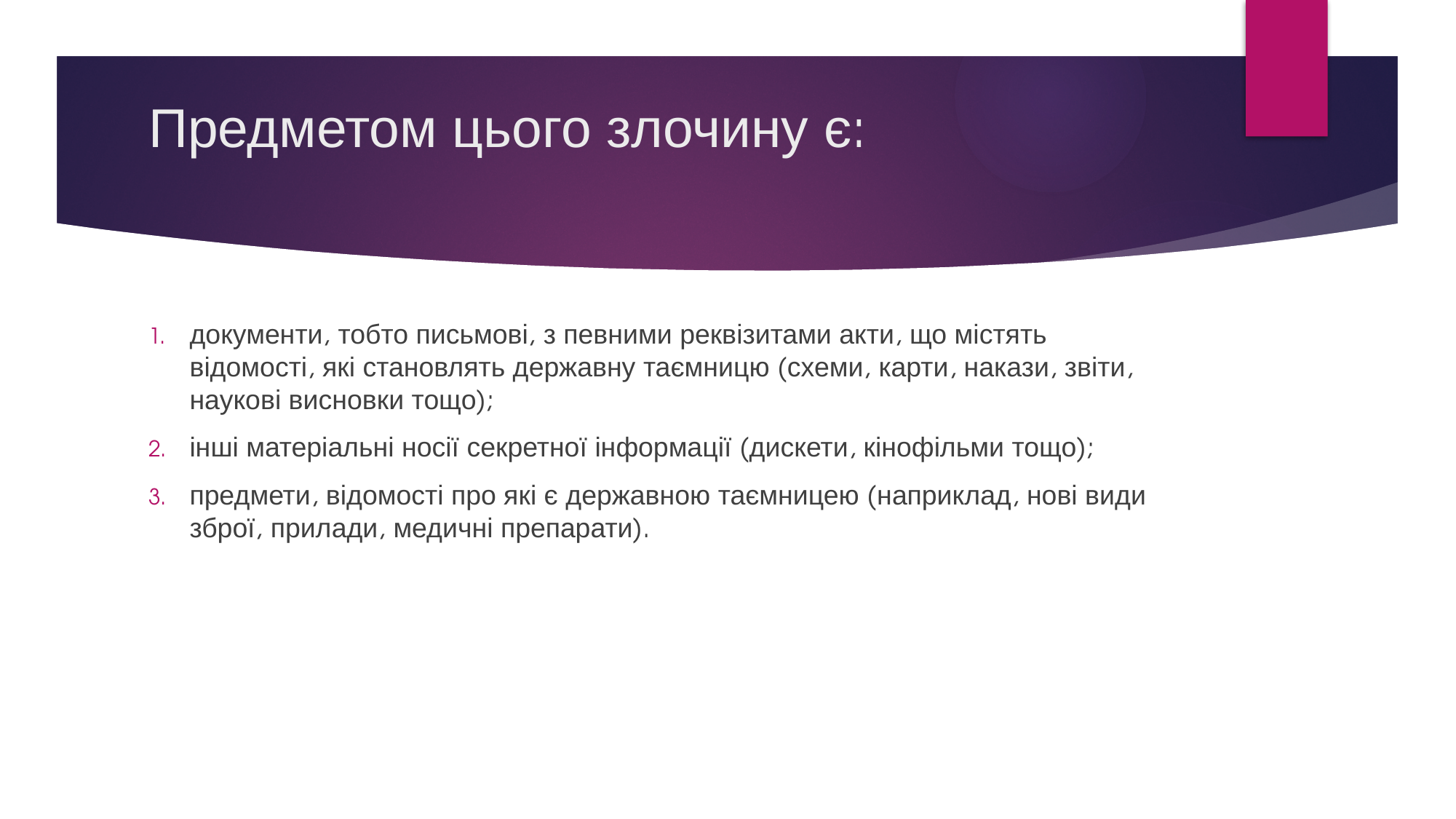

# Предметом цього злочину є:
документи, тобто письмові, з певними реквізитами акти, що містять відомості, які становлять державну таємницю (схеми, карти, накази, звіти, наукові висновки тощо);
інші матеріальні носії секретної інформації (дискети, кінофільми тощо);
предмети, відомості про які є державною таємницею (наприклад, нові види зброї, прилади, медичні препарати).